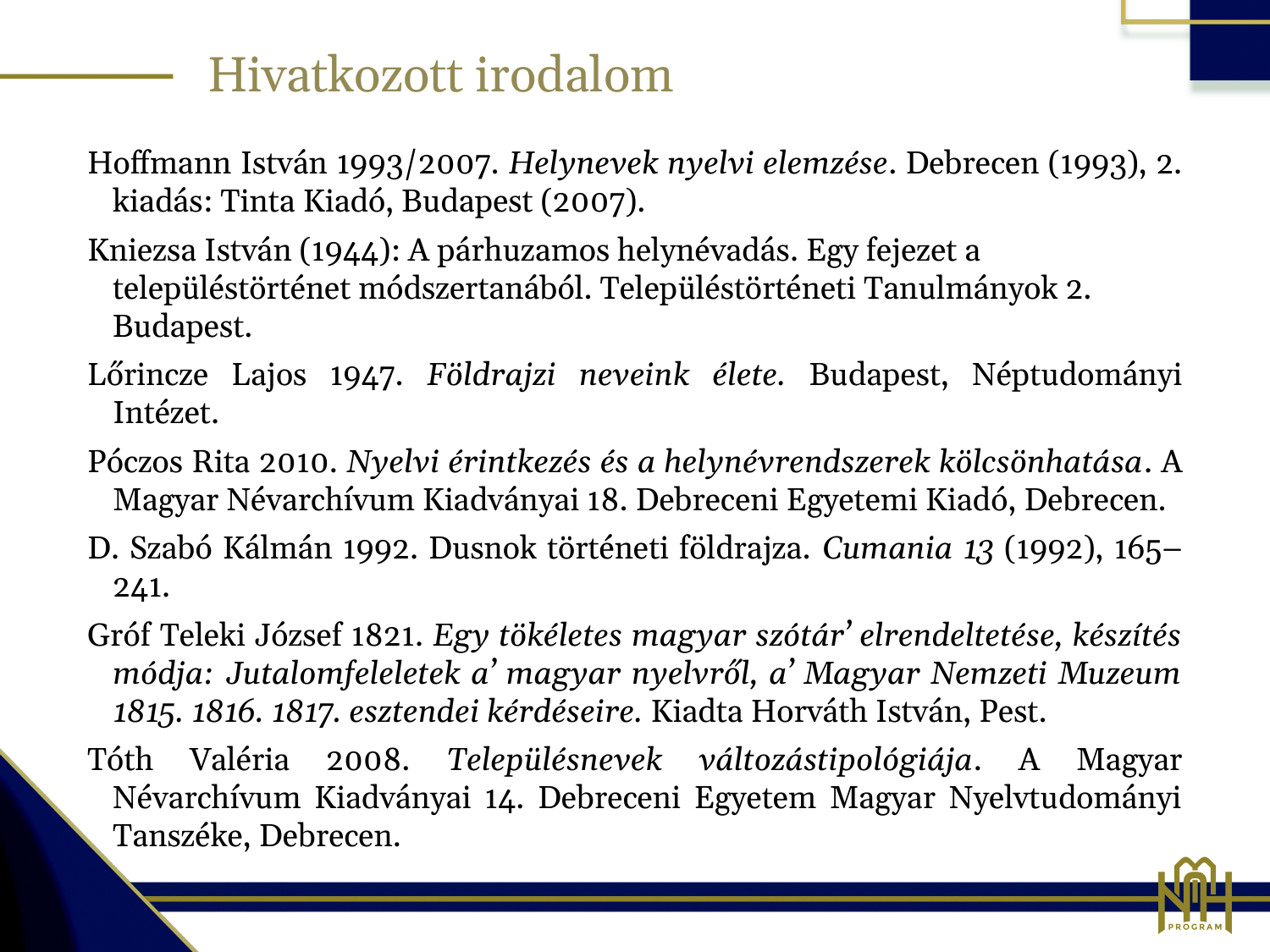

Hivatkozott irodalom
Hoffmann István 1993/2007. Helynevek nyelvi elemzése. Debrecen (1993), 2. kiadás: Tinta Kiadó, Budapest (2007).
Kniezsa István (1944): A párhuzamos helynévadás. Egy fejezet a településtörténet módszertanából. Településtörténeti Tanulmányok 2. Budapest.
Lőrincze Lajos 1947. Földrajzi neveink élete. Budapest, Néptudományi Intézet.
Póczos Rita 2010. Nyelvi érintkezés és a helynévrendszerek kölcsönhatása. A Magyar Névarchívum Kiadványai 18. Debreceni Egyetemi Kiadó, Debrecen.
D. Szabó Kálmán 1992. Dusnok történeti földrajza. Cumania 13 (1992), 165–241.
Gróf Teleki József 1821. Egy tökéletes magyar szótár’ elrendeltetése, készítés módja: Jutalomfeleletek a’ magyar nyelvről, a’ Magyar Nemzeti Muzeum 1815. 1816. 1817. esztendei kérdéseire. Kiadta Horváth István, Pest.
Tóth Valéria 2008. Településnevek változástipológiája. A Magyar Névarchívum Kiadványai 14. Debreceni Egyetem Magyar Nyelvtudományi Tanszéke, Debrecen.